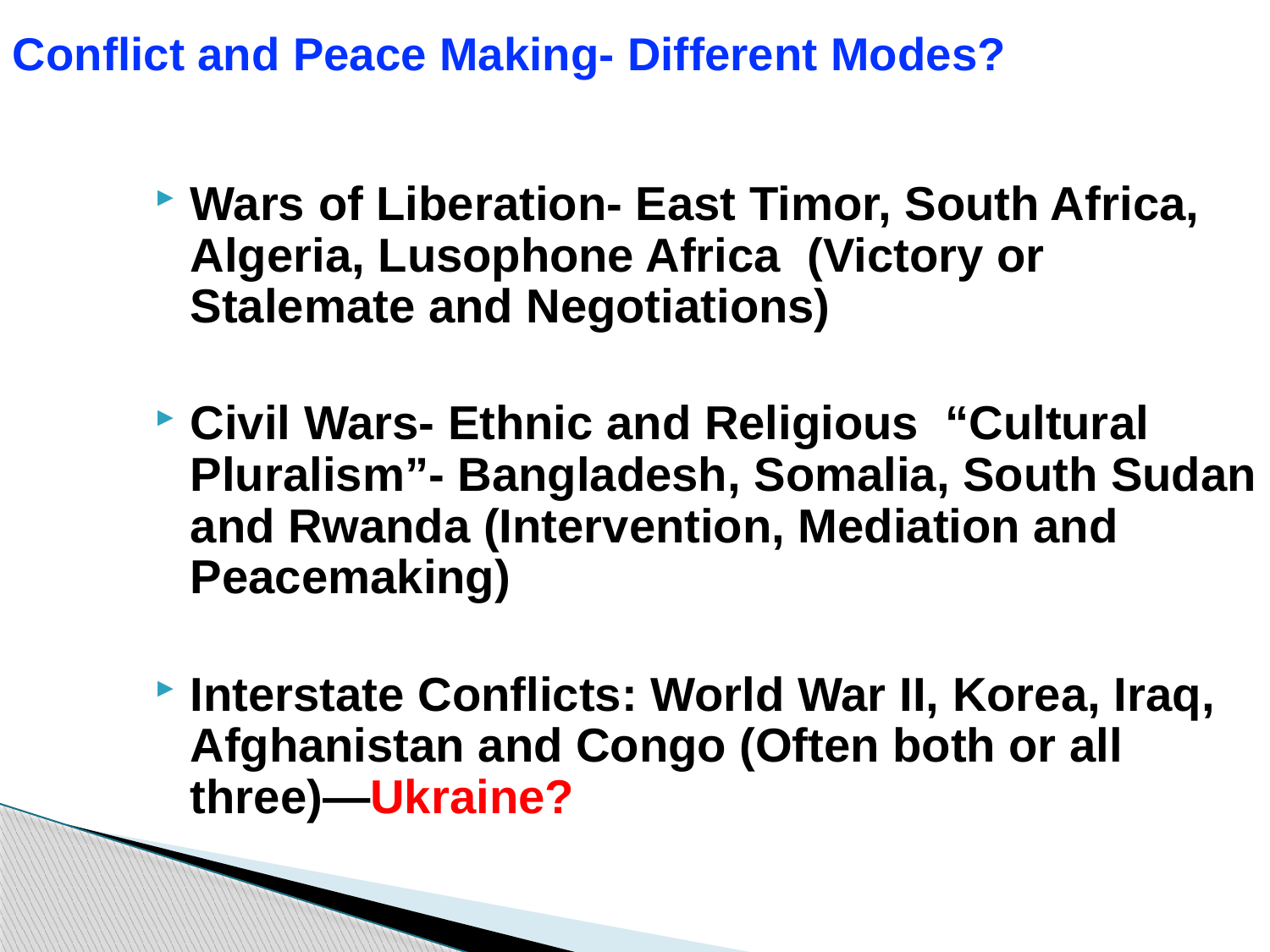

Conflict and Peace Making- Different Modes?

Wars of Liberation- East Timor, South Africa, Algeria, Lusophone Africa  (Victory or Stalemate and Negotiations)

Civil Wars- Ethnic and Religious  “Cultural Pluralism”- Bangladesh, Somalia, South Sudan and Rwanda (Intervention, Mediation and Peacemaking)

Interstate Conflicts: World War II, Korea, Iraq, Afghanistan and Congo (Often both or all three)—Ukraine?